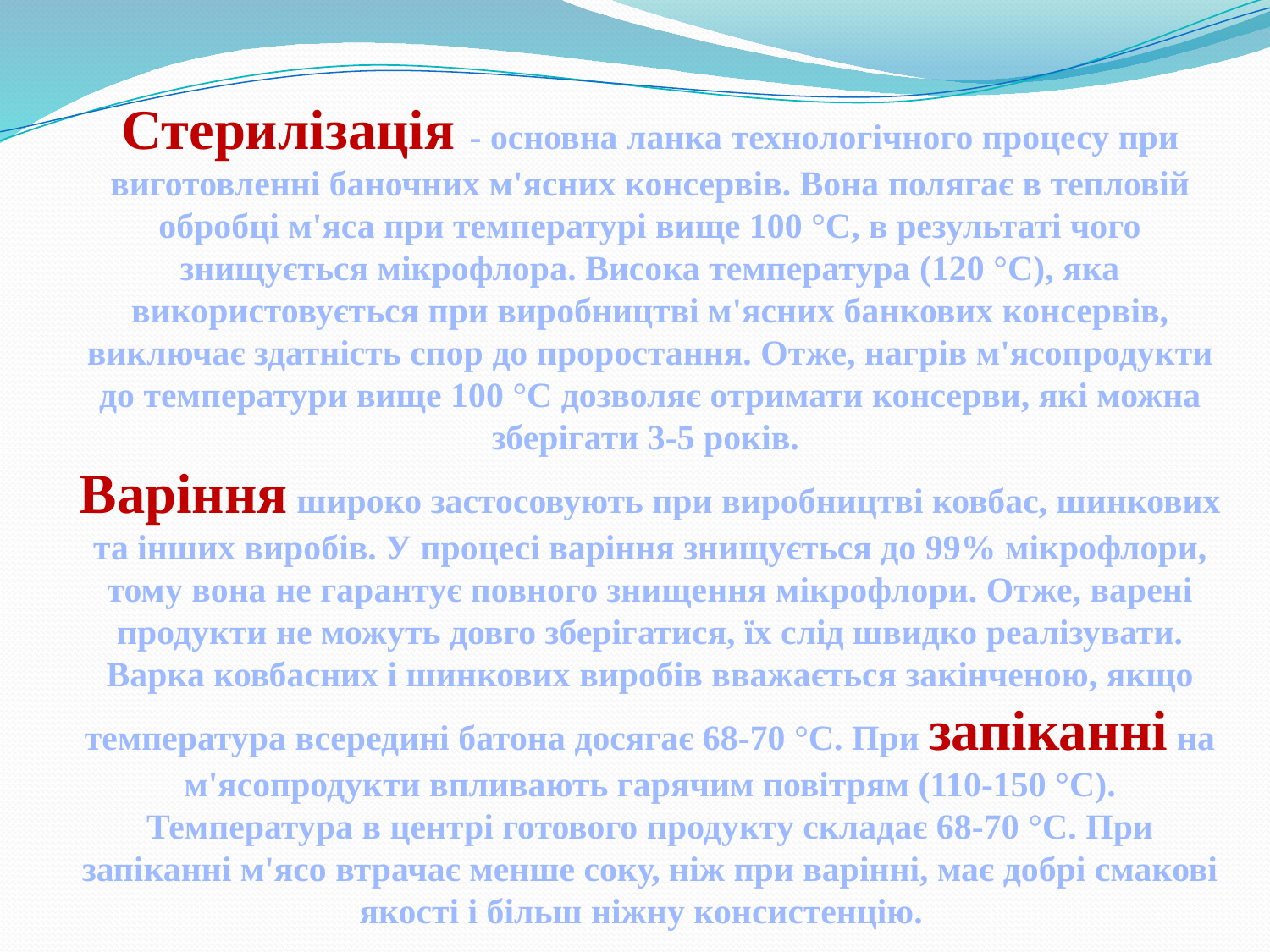

Стерилізація - основна ланка технологічного процесу при виготовленні баночних м'ясних консервів. Вона полягає в тепловій обробці м'яса при температурі вище 100 °С, в результаті чого знищується мікрофлора. Висока температура (120 °С), яка використовується при виробництві м'ясних банкових консервів, виключає здатність спор до проростання. Отже, нагрів м'ясопродукти до температури вище 100 °С дозволяє отримати консерви, які можна зберігати 3-5 років.
Варіння широко застосовують при виробництві ковбас, шинкових та інших виробів. У процесі варіння знищується до 99% мікрофлори, тому вона не гарантує повного знищення мікрофлори. Отже, варені продукти не можуть довго зберігатися, їх слід швидко реалізувати. Варка ковбасних і шинкових виробів вважається закінченою, якщо температура всередині батона досягає 68-70 °С. При запіканні на м'ясопродукти впливають гарячим повітрям (110-150 °С). Температура в центрі готового продукту складає 68-70 °С. При запіканні м'ясо втрачає менше соку, ніж при варінні, має добрі смакові якості і більш ніжну консистенцію.